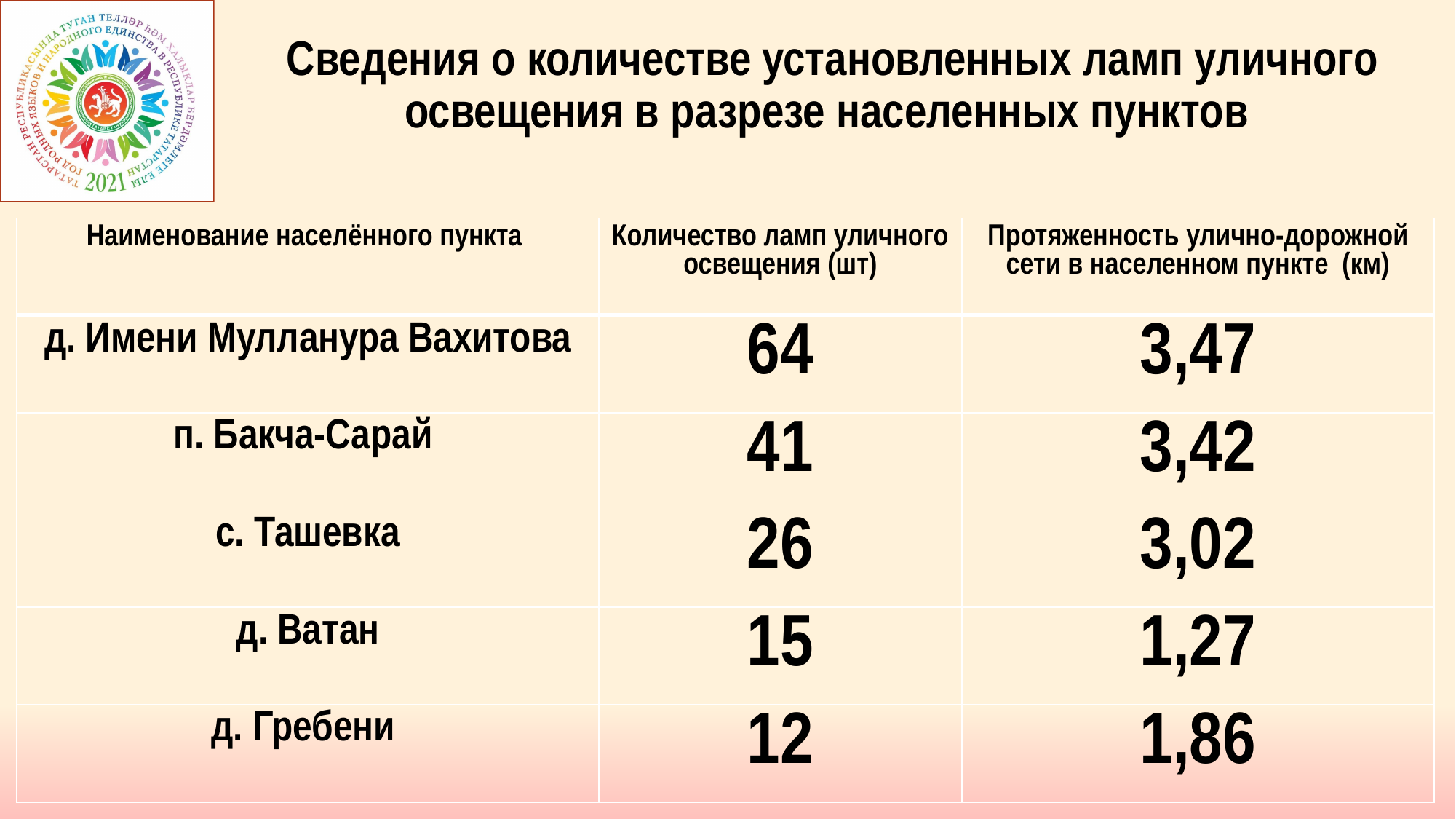

# Сведения о количестве установленных ламп уличного освещения в разрезе населенных пунктов
| Наименование населённого пункта | Количество ламп уличного освещения (шт) | Протяженность улично-дорожной сети в населенном пункте (км) |
| --- | --- | --- |
| д. Имени Мулланура Вахитова | 64 | 3,47 |
| п. Бакча-Сарай | 41 | 3,42 |
| с. Ташевка | 26 | 3,02 |
| д. Ватан | 15 | 1,27 |
| д. Гребени | 12 | 1,86 |